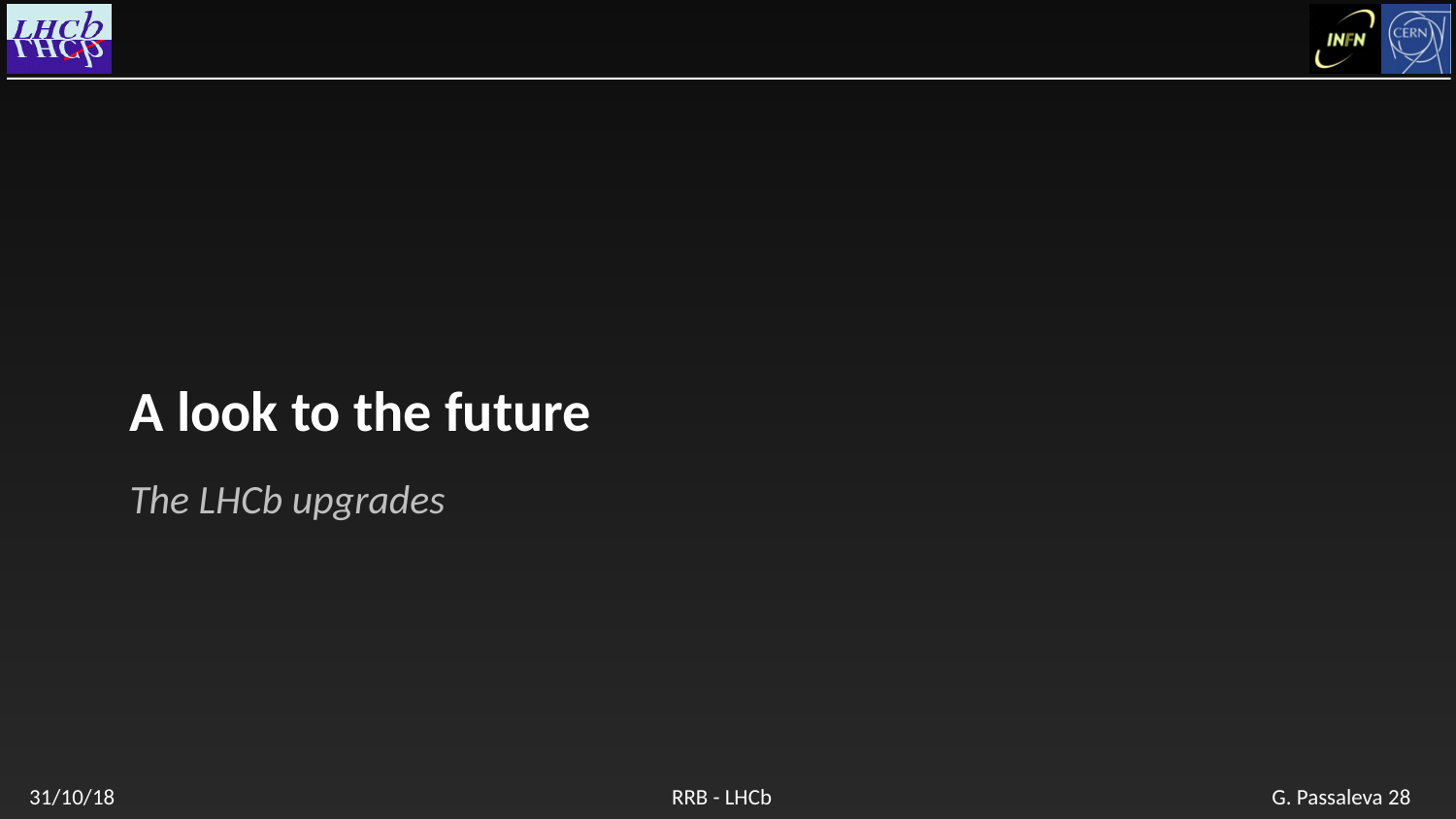

# A look to the future
The LHCb upgrades
31/10/18
RRB - LHCb
G. Passaleva 28